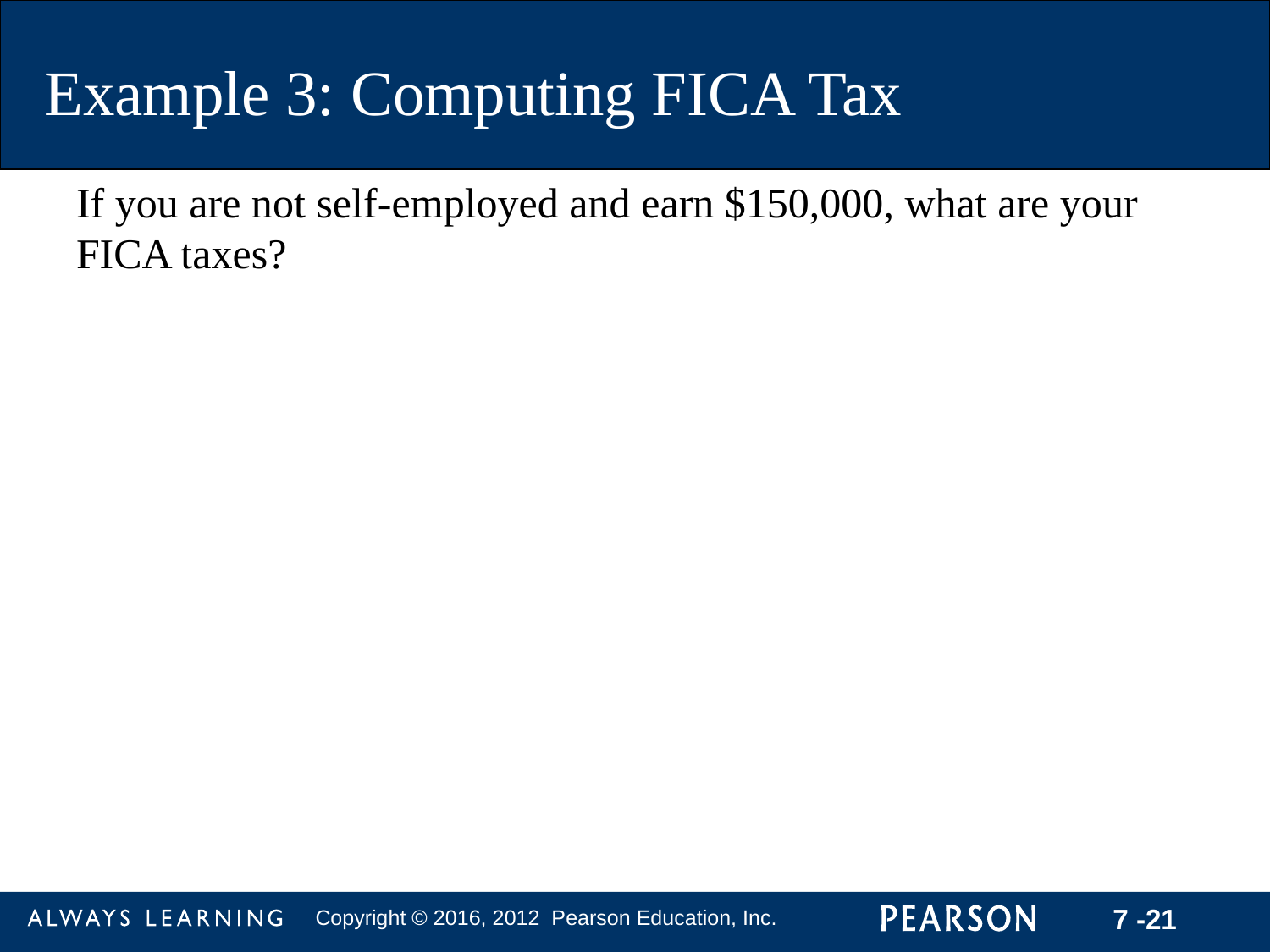

Example 3: Computing FICA Tax
If you are not self-employed and earn $150,000, what are your FICA taxes?